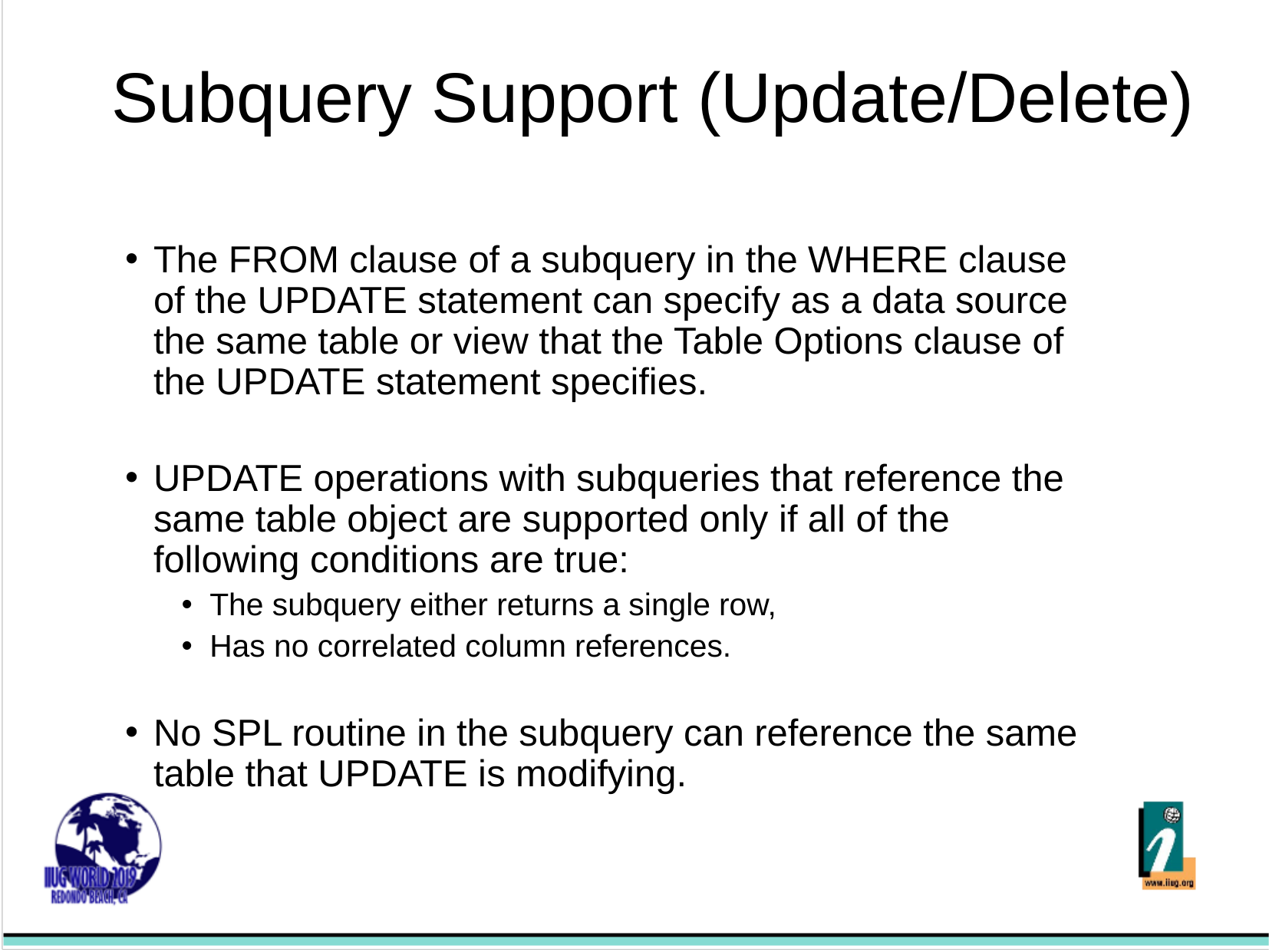

Subquery Support (Update/Delete)

The FROM clause of a subquery in the WHERE clause of the UPDATE statement can specify as a data source the same table or view that the Table Options clause of the UPDATE statement specifies.

UPDATE operations with subqueries that reference the same table object are supported only if all of the following conditions are true:
The subquery either returns a single row,
Has no correlated column references.

No SPL routine in the subquery can reference the same table that UPDATE is modifying.